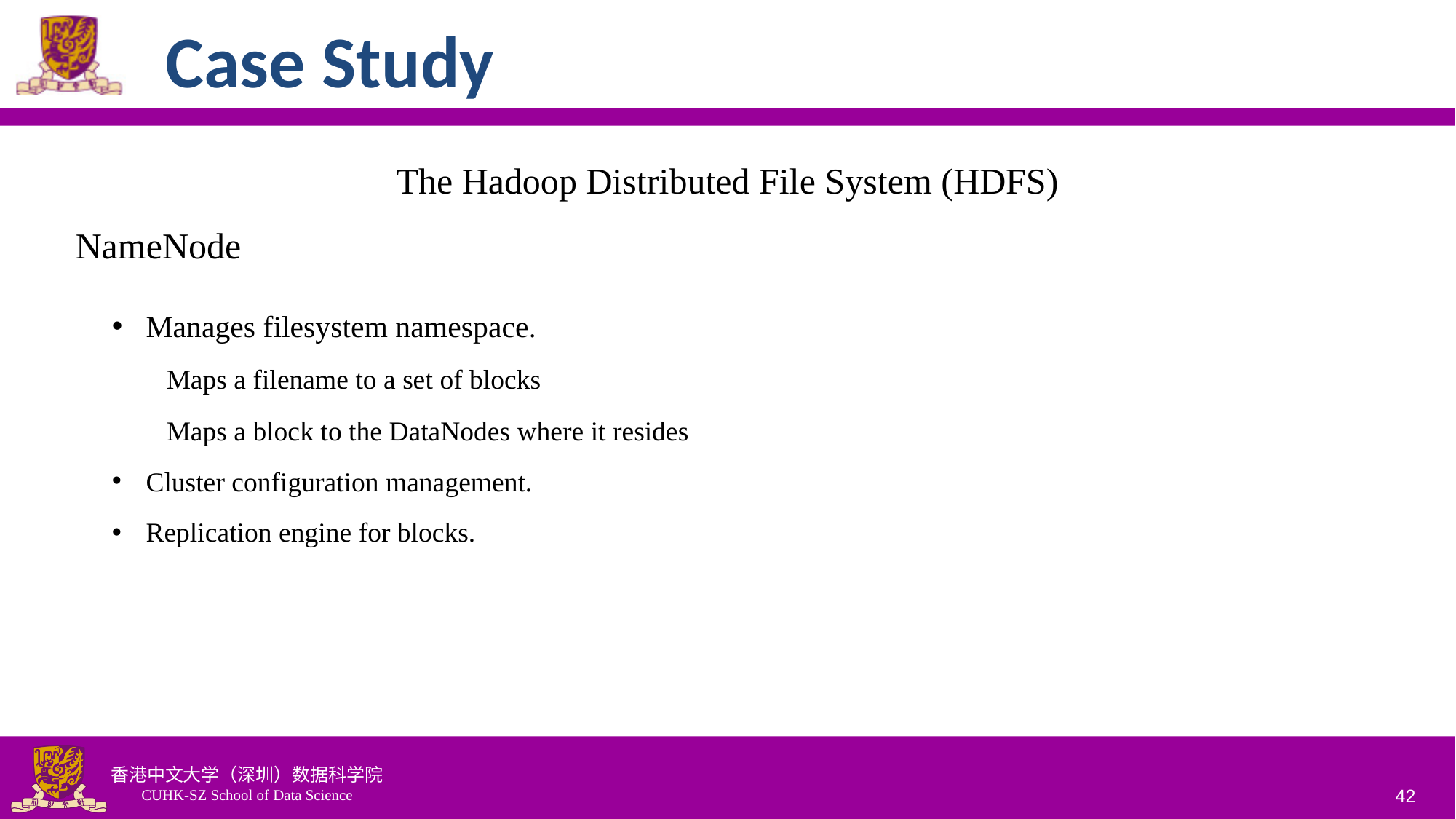

# Case Study
The Hadoop Distributed File System (HDFS)
NameNode
Manages filesystem namespace.
Maps a filename to a set of blocks
Maps a block to the DataNodes where it resides
Cluster configuration management.
Replication engine for blocks.
42